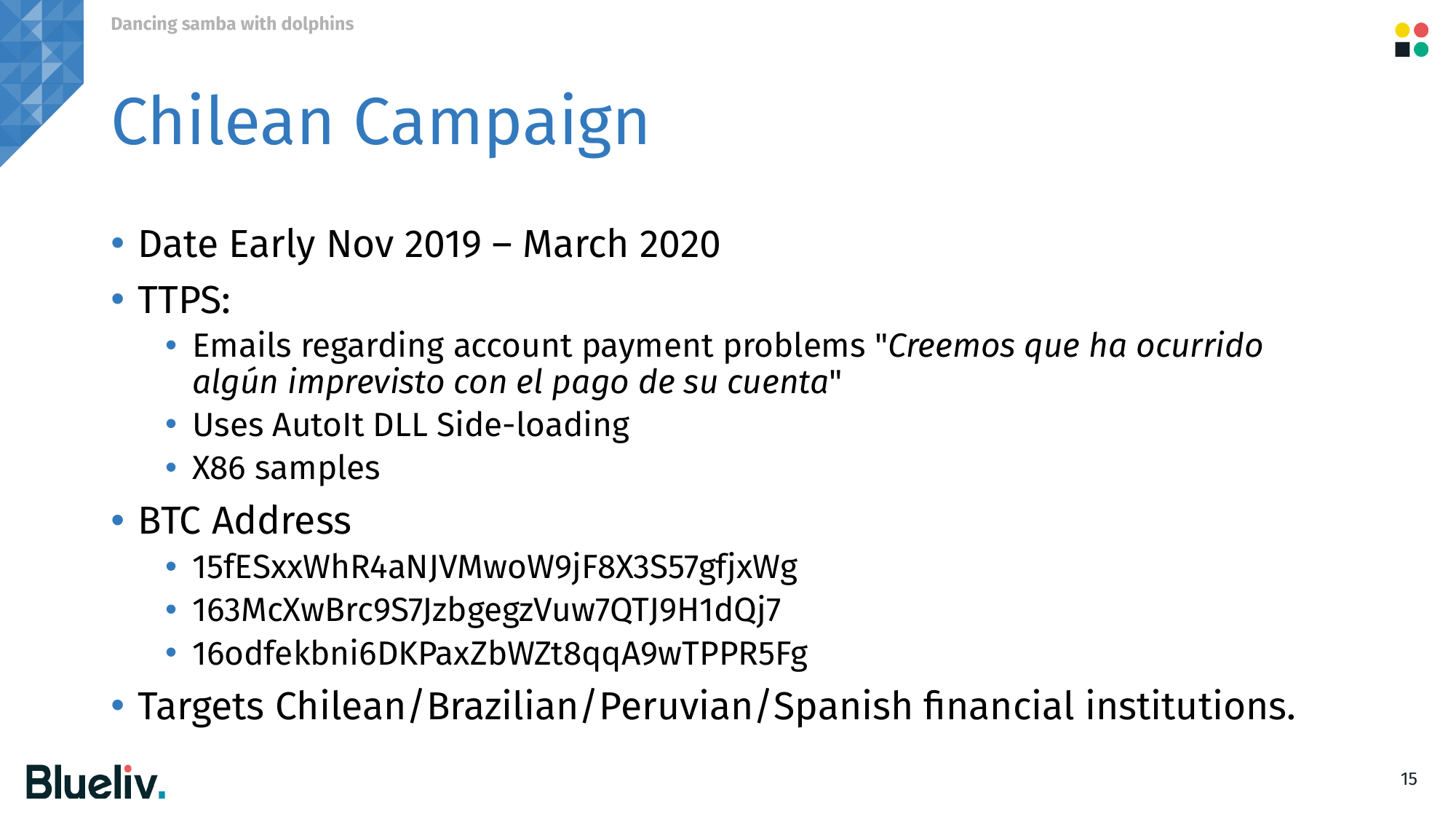

Dancing samba with dolphins
# Chilean Campaign
Date Early Nov 2019 – March 2020
TTPS:
Emails regarding account payment problems "Creemos que ha ocurrido algún imprevisto con el pago de su cuenta"
Uses AutoIt DLL Side-loading
X86 samples
BTC Address
15fESxxWhR4aNJVMwoW9jF8X3S57gfjxWg
163McXwBrc9S7JzbgegzVuw7QTJ9H1dQj7
16odfekbni6DKPaxZbWZt8qqA9wTPPR5Fg
Targets Chilean/Brazilian/Peruvian/Spanish financial institutions.

15